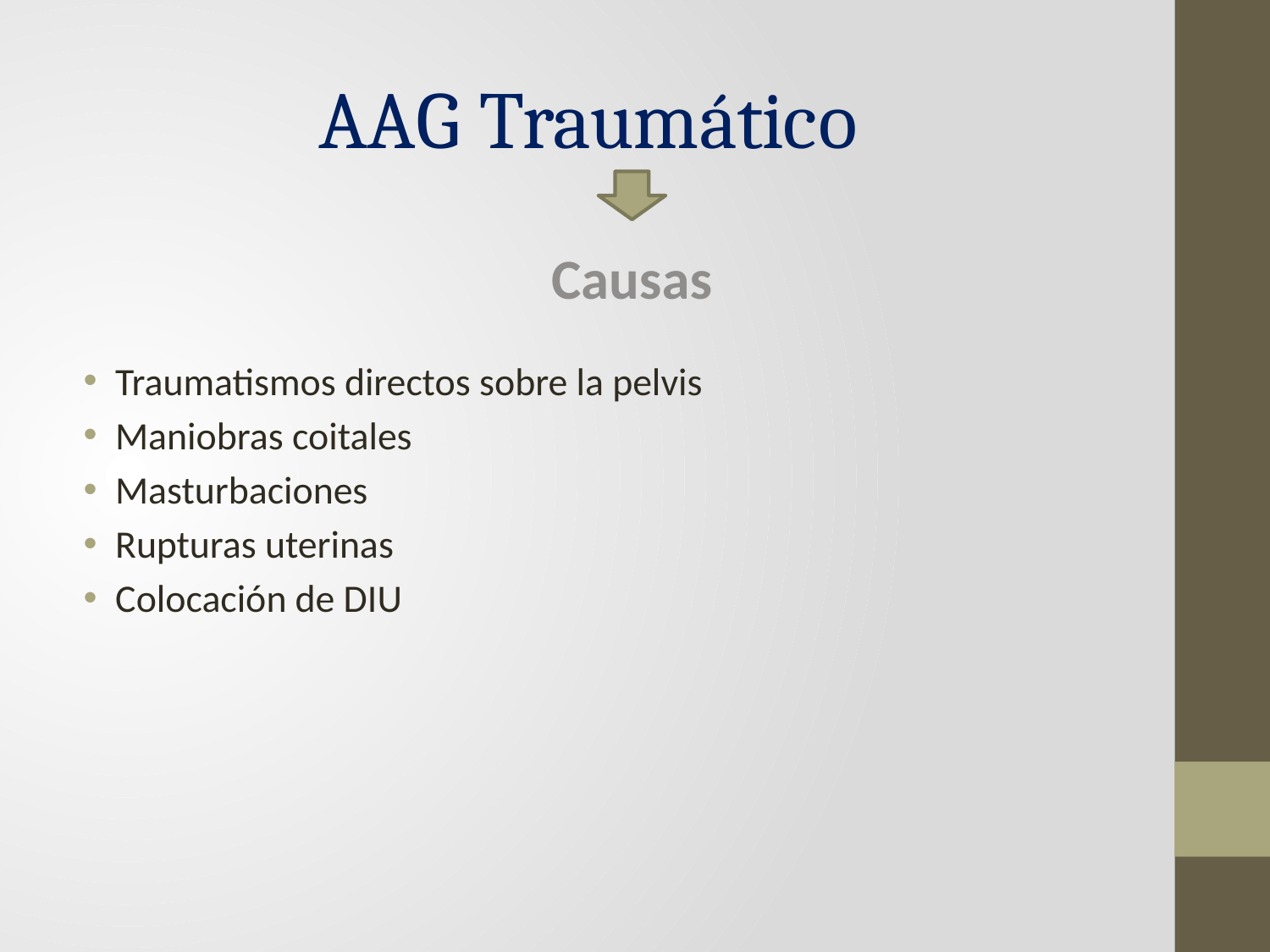

# AAG Traumático

Causas

Traumatismos directos sobre la pelvis
Maniobras coitales
Masturbaciones
Rupturas uterinas
Colocación de DIU